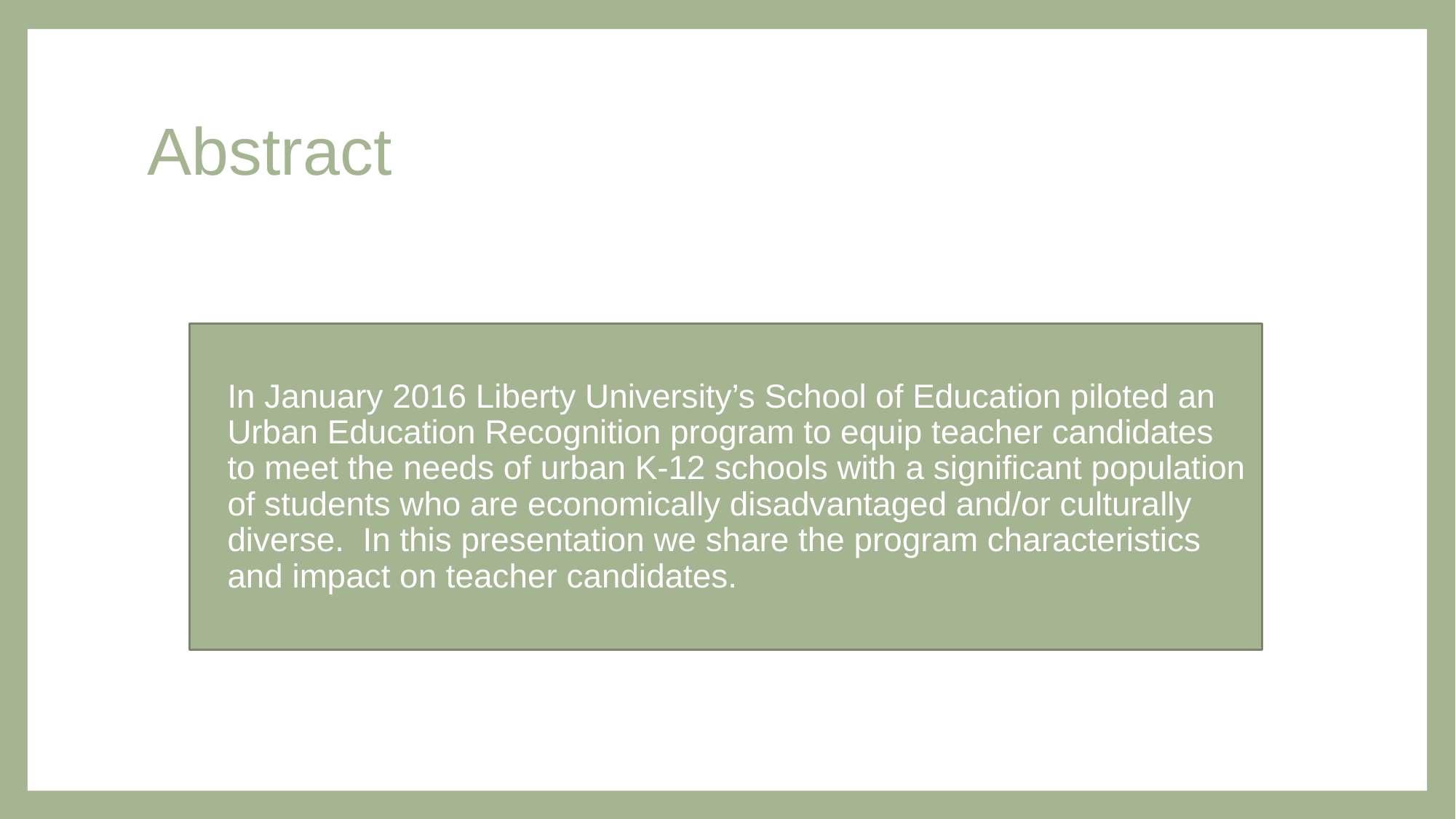

# Abstract

In January 2016 Liberty University’s School of Education piloted an Urban Education Recognition program to equip teacher candidates to meet the needs of urban K-12 schools with a significant population of students who are economically disadvantaged and/or culturally diverse.  In this presentation we share the program characteristics and impact on teacher candidates.